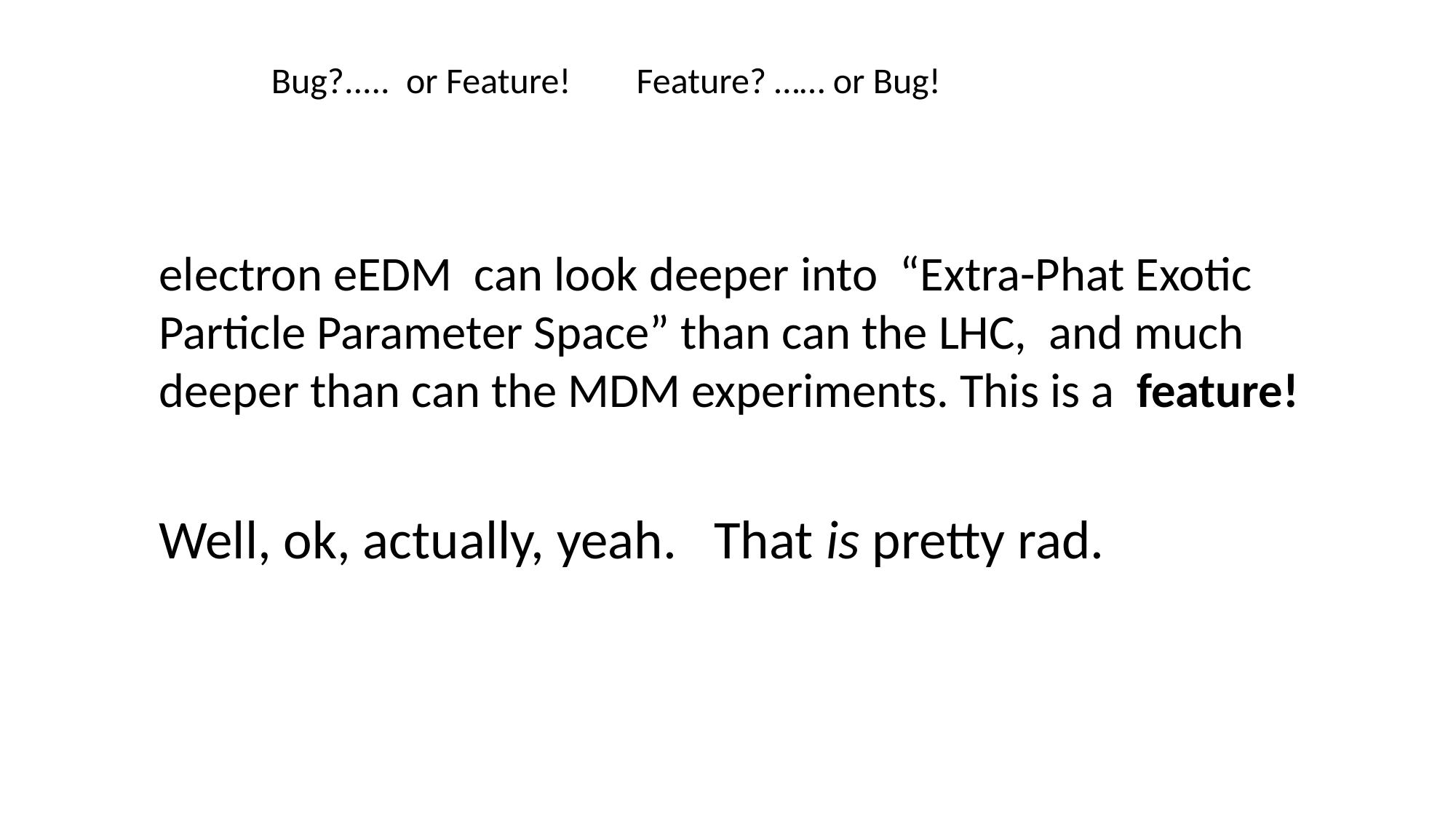

Bug?.....  or Feature!        Feature? …… or Bug!
electron eEDM  can look deeper into  “Extra-Phat Exotic Particle Parameter Space” than can the LHC,  and much deeper than can the MDM experiments. This is a  feature!

Well, ok, actually, yeah.   That is pretty rad.